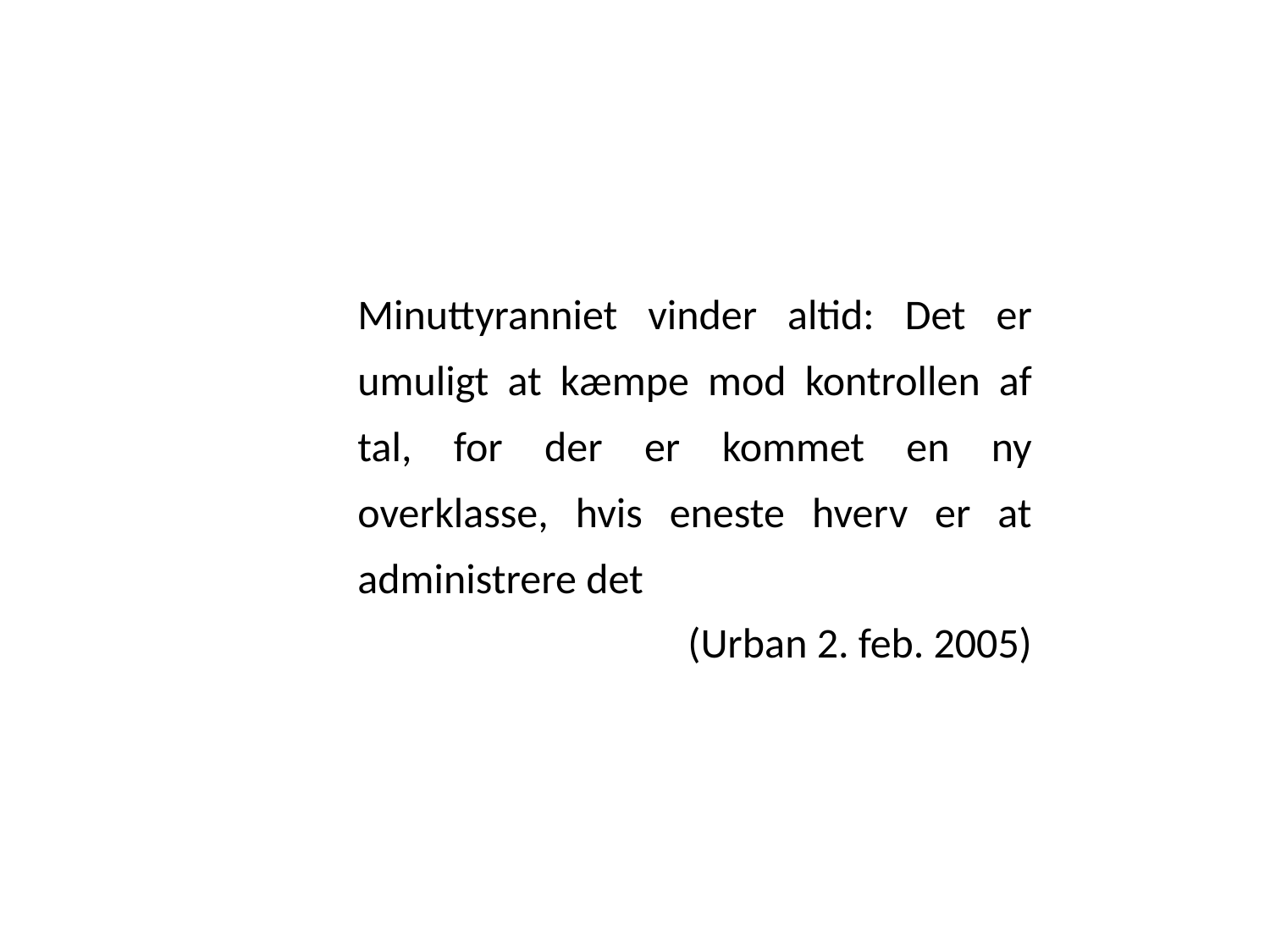

#
Minuttyranniet vinder altid: Det er umuligt at kæmpe mod kontrollen af tal, for der er kommet en ny overklasse, hvis eneste hverv er at administrere det
(Urban 2. feb. 2005)